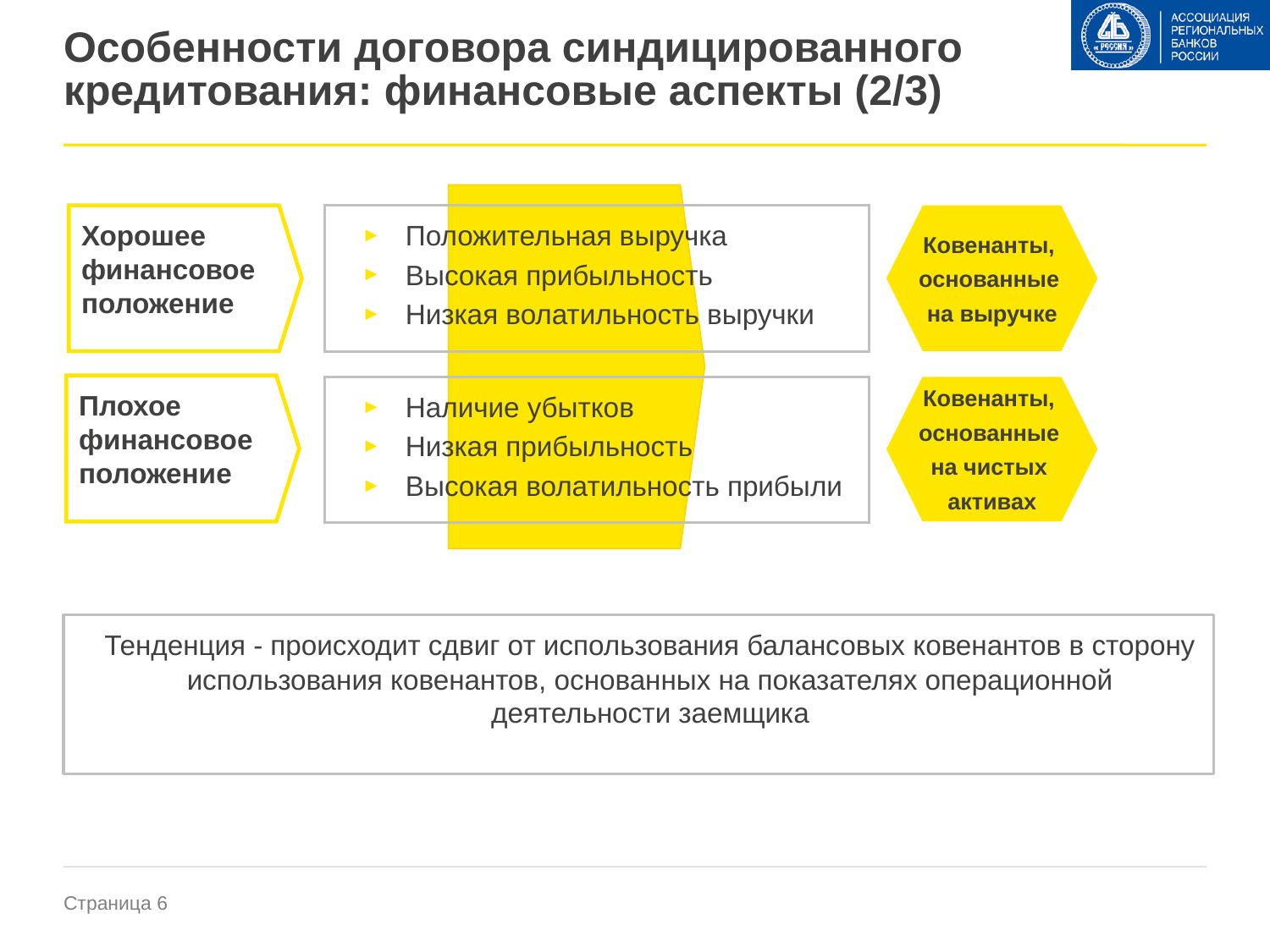

# Особенности договора синдицированного кредитования: финансовые аспекты (2/3)

Ковенанты,
основанные
на выручке
Хорошее финансовое положение
Положительная выручка
Высокая прибыльность
Низкая волатильность выручки
Плохое финансовое положение
Наличие убытков
Низкая прибыльность
Высокая волатильность прибыли
Ковенанты,
основанные
на чистых
активах
Тенденция - происходит сдвиг от использования балансовых ковенантов в сторону использования ковенантов, основанных на показателях операционной деятельности заемщика